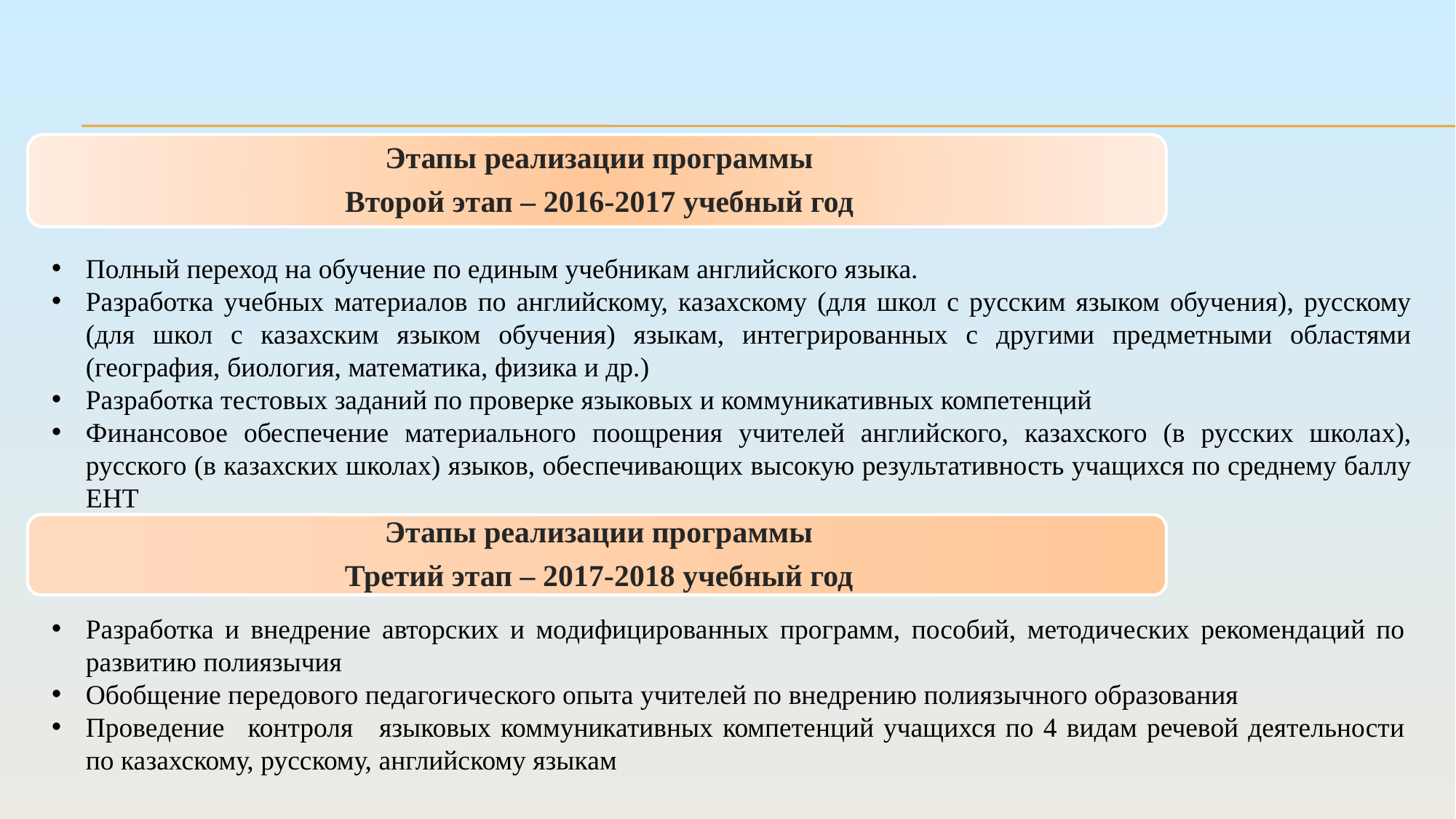

Этапы реализации программы
Второй этап – 2016-2017 учебный год

Этапы реализации программы
Третий этап – 2017-2018 учебный год

Полный переход на обучение по единым учебникам английского языка.
Разработка учебных материалов по английскому, казахскому (для школ с русским языком обучения), русскому (для школ с казахским языком обучения) языкам, интегрированных с другими предметными областями (география, биология, математика, физика и др.)
Разработка тестовых заданий по проверке языковых и коммуникативных компетенций
Финансовое обеспечение материального поощрения учителей английского, казахского (в русских школах), русского (в казахских школах) языков, обеспечивающих высокую результативность учащихся по среднему баллу ЕНТ

Разработка и внедрение авторских и модифицированных программ, пособий, методических рекомендаций по развитию полиязычия
Обобщение передового педагогического опыта учителей по внедрению полиязычного образования
Проведение   контроля   языковых коммуникативных компетенций учащихся по 4 видам речевой деятельности по казахскому, русскому, английскому языкам